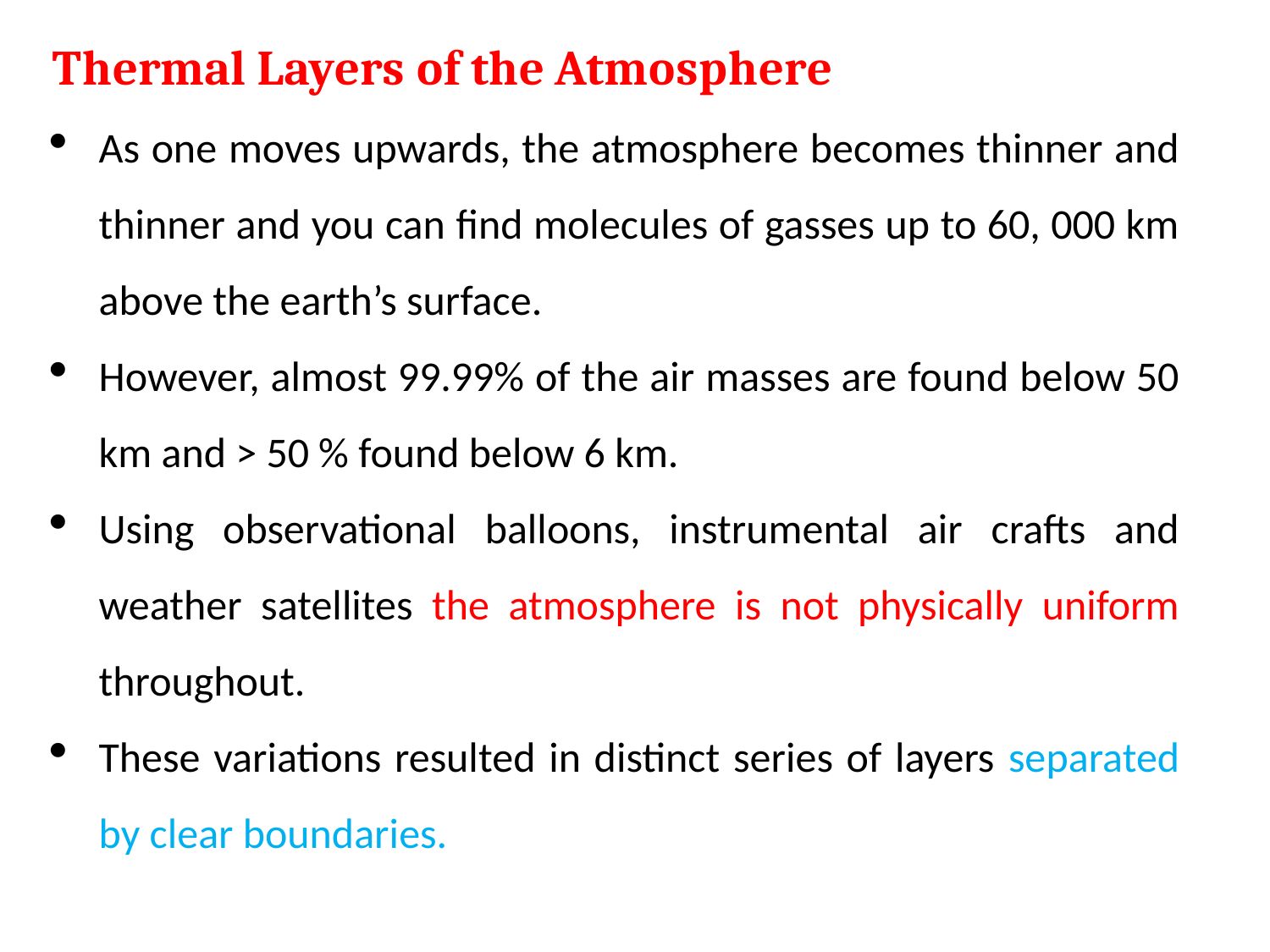

Thermal Layers of the Atmosphere
As one moves upwards, the atmosphere becomes thinner and thinner and you can find molecules of gasses up to 60, 000 km above the earth’s surface.
However, almost 99.99% of the air masses are found below 50 km and > 50 % found below 6 km.
Using observational balloons, instrumental air crafts and weather satellites the atmosphere is not physically uniform throughout.
These variations resulted in distinct series of layers separated by clear boundaries.